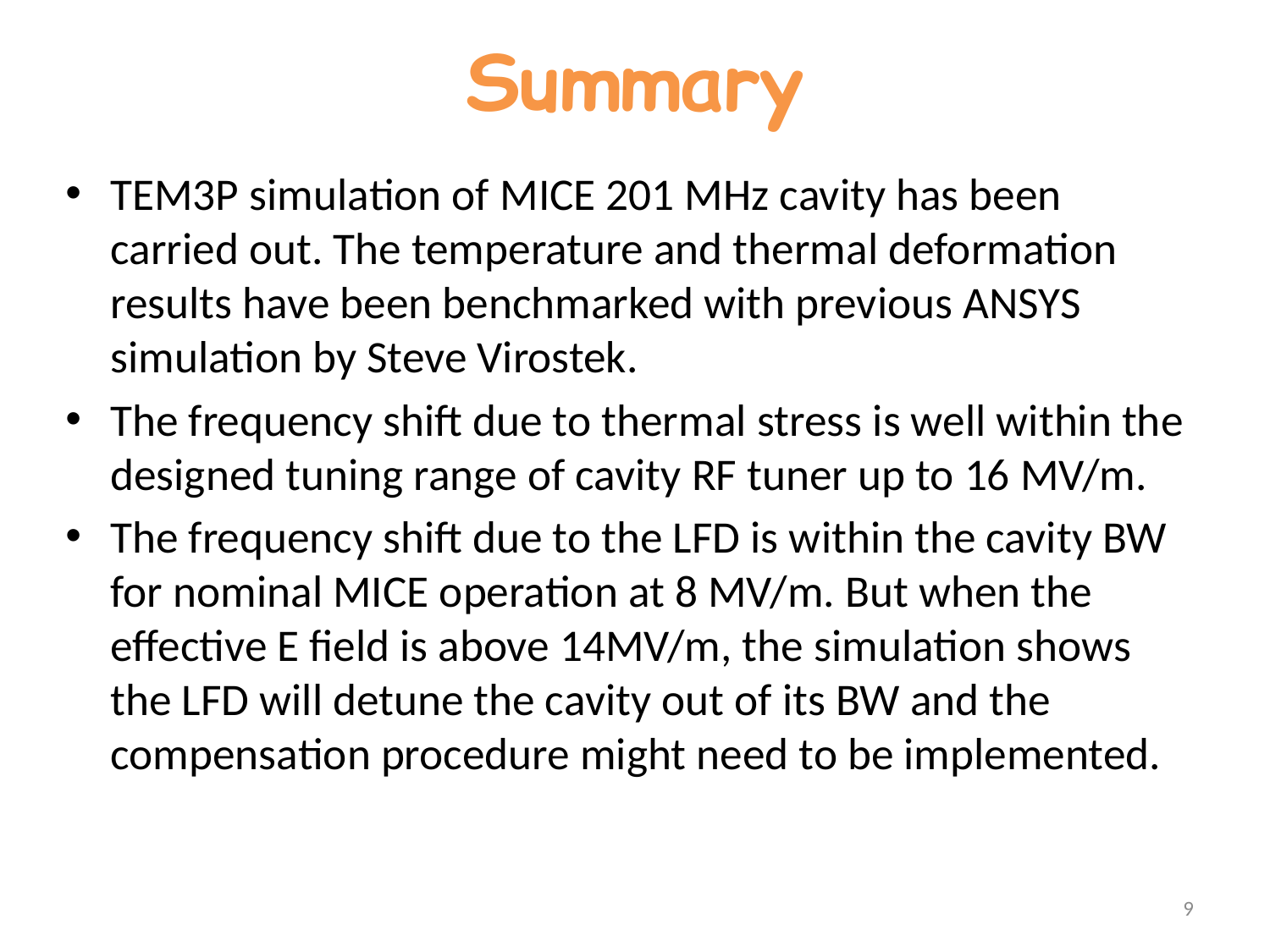

# Summary
TEM3P simulation of MICE 201 MHz cavity has been carried out. The temperature and thermal deformation results have been benchmarked with previous ANSYS simulation by Steve Virostek.
The frequency shift due to thermal stress is well within the designed tuning range of cavity RF tuner up to 16 MV/m.
The frequency shift due to the LFD is within the cavity BW for nominal MICE operation at 8 MV/m. But when the effective E field is above 14MV/m, the simulation shows the LFD will detune the cavity out of its BW and the compensation procedure might need to be implemented.
9